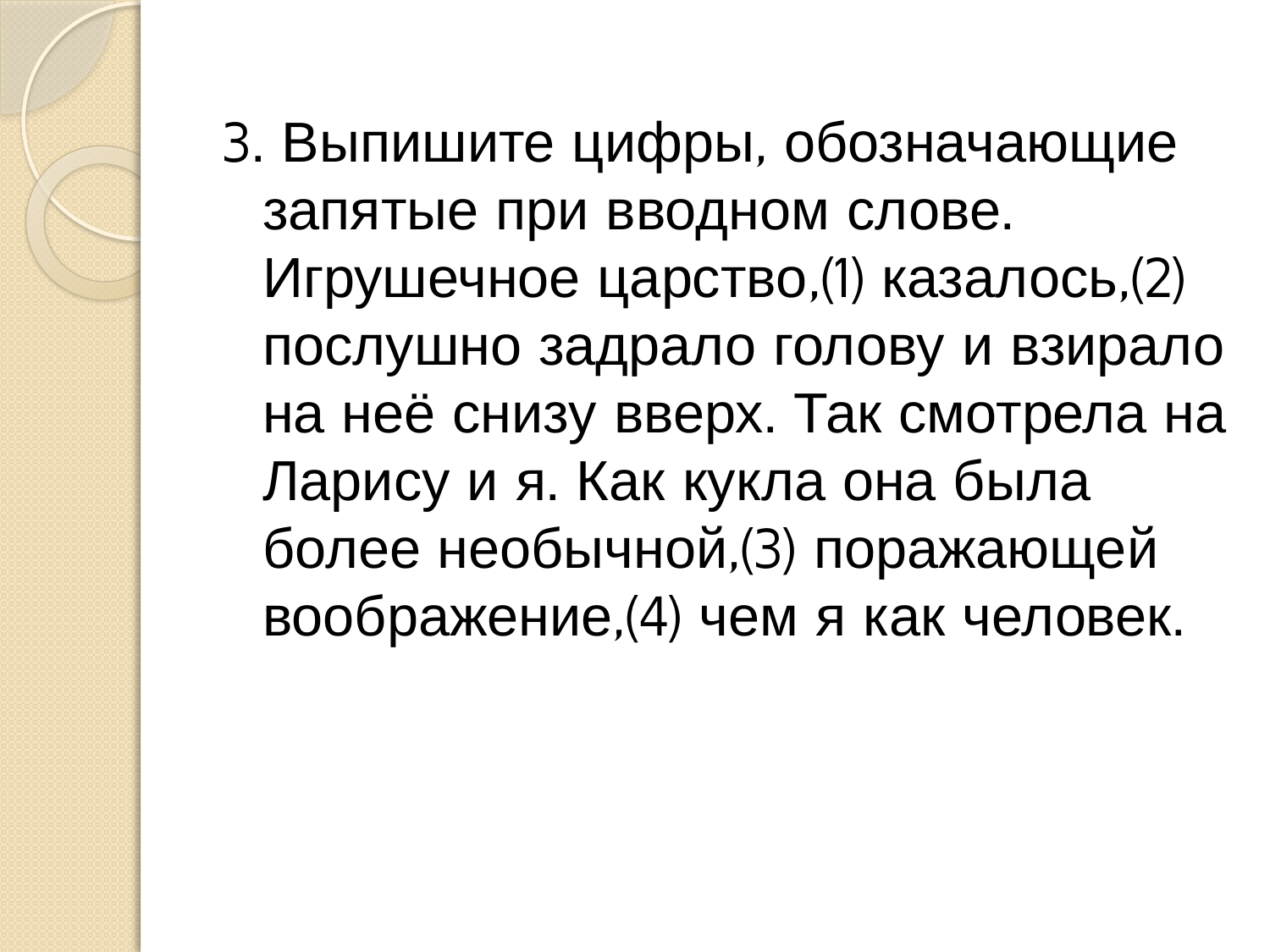

#
3. Выпишите цифры, обозначающие запятые при вводном слове.
Игрушечное царство,(1) казалось,(2) послушно задрало голову и взирало на неё снизу вверх. Так смотрела на Ларису и я. Как кукла она была более необычной,(3) поражающей воображение,(4) чем я как человек.